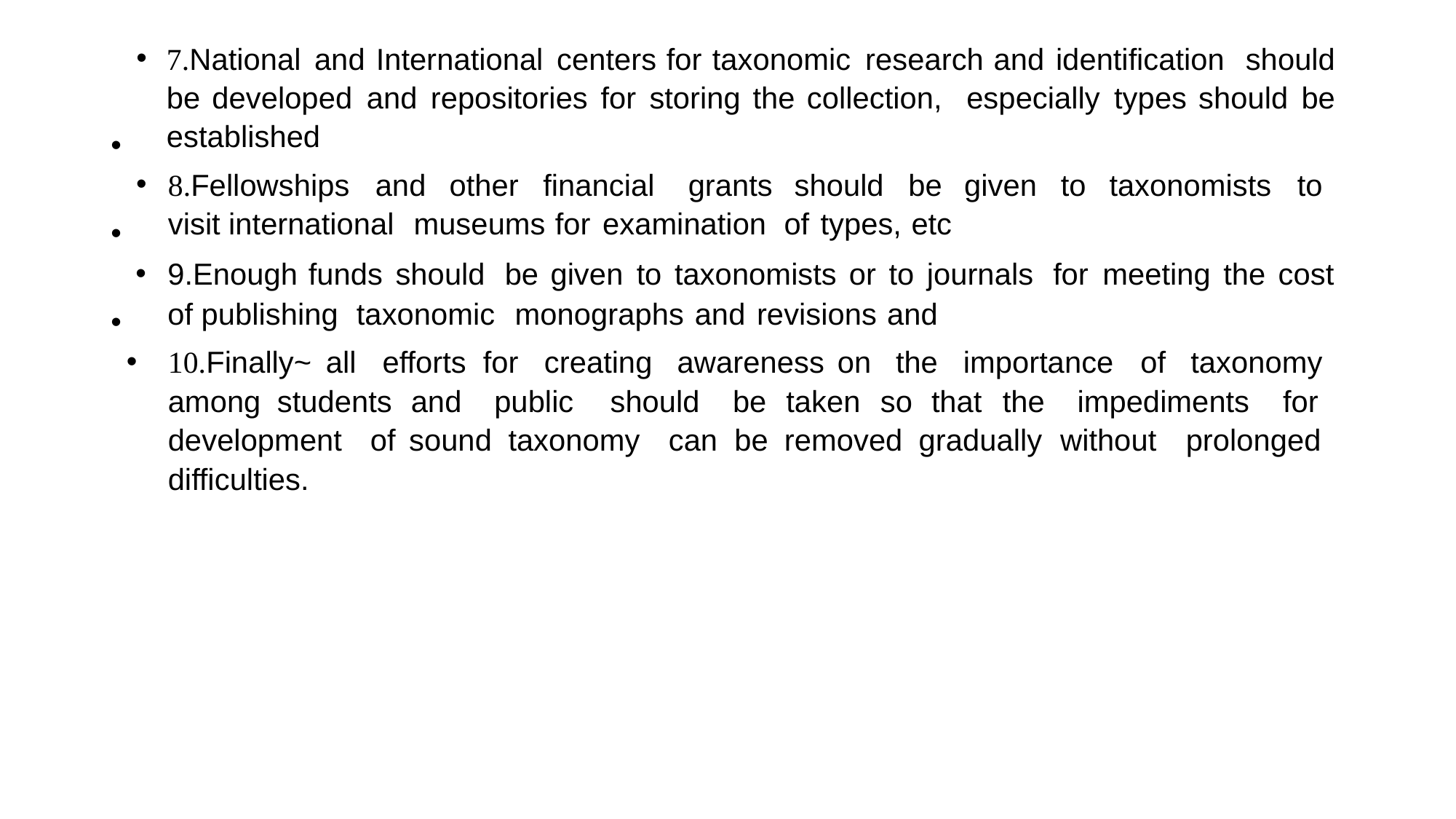

7.National and International centers for taxonomic research and identification  should be developed and repositories for storing the collection,  especially types should be established

8.Fellowships  and  other  financial   grants  should  be  given  to  taxonomists  to  visit international  museums for examination  of types, etc

9.Enough funds should  be given to taxonomists or to journals  for meeting the cost of publishing  taxonomic  monographs and revisions and

10.Finally~ all  efforts for  creating  awareness on  the  importance  of  taxonomy  among students and  public  should  be taken so that the  impediments  for  development  of sound taxonomy  can be removed gradually without  prolonged  difficulties.